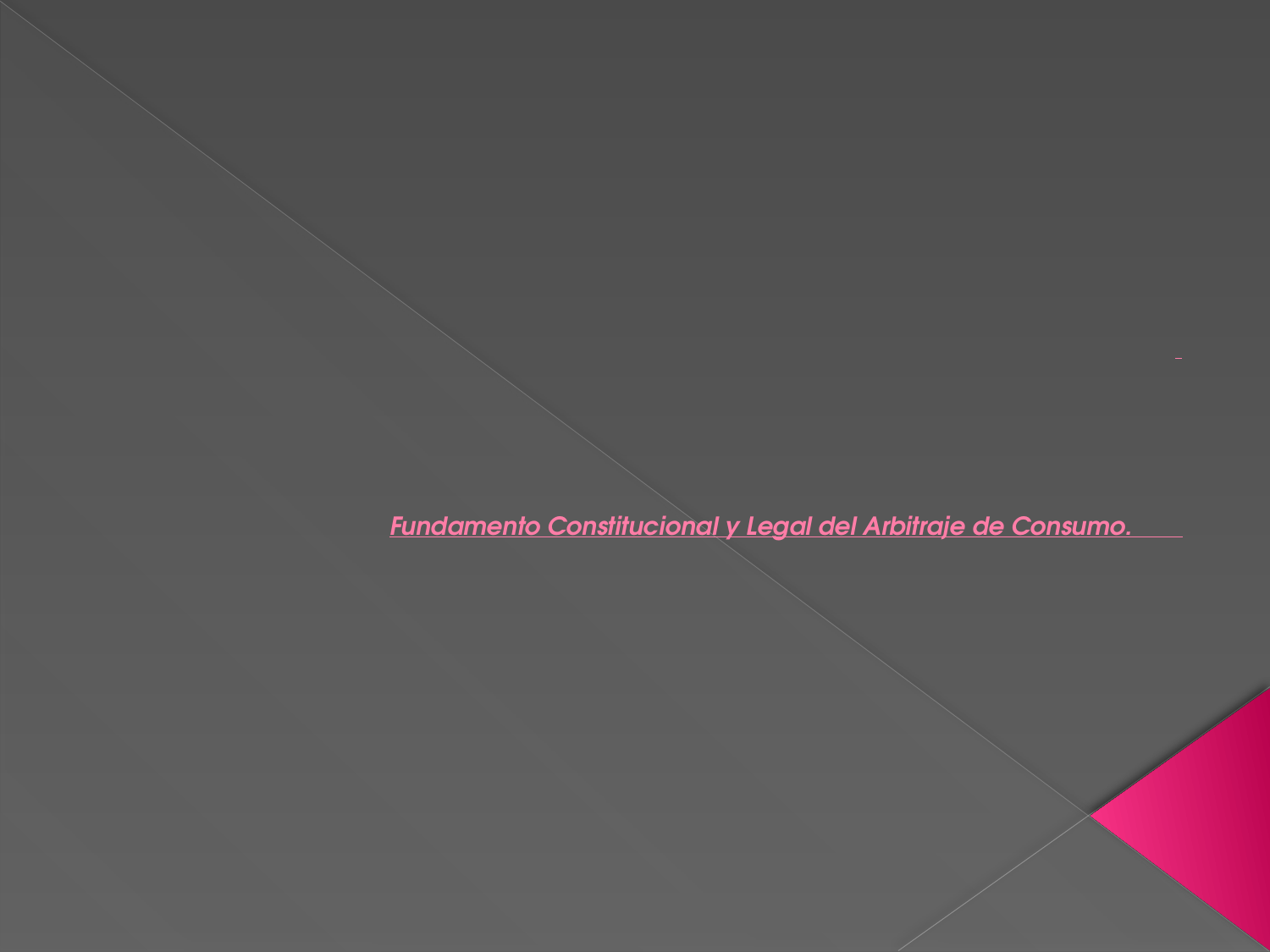

# Fundamento Constitucional y Legal del Arbitraje de Consumo.